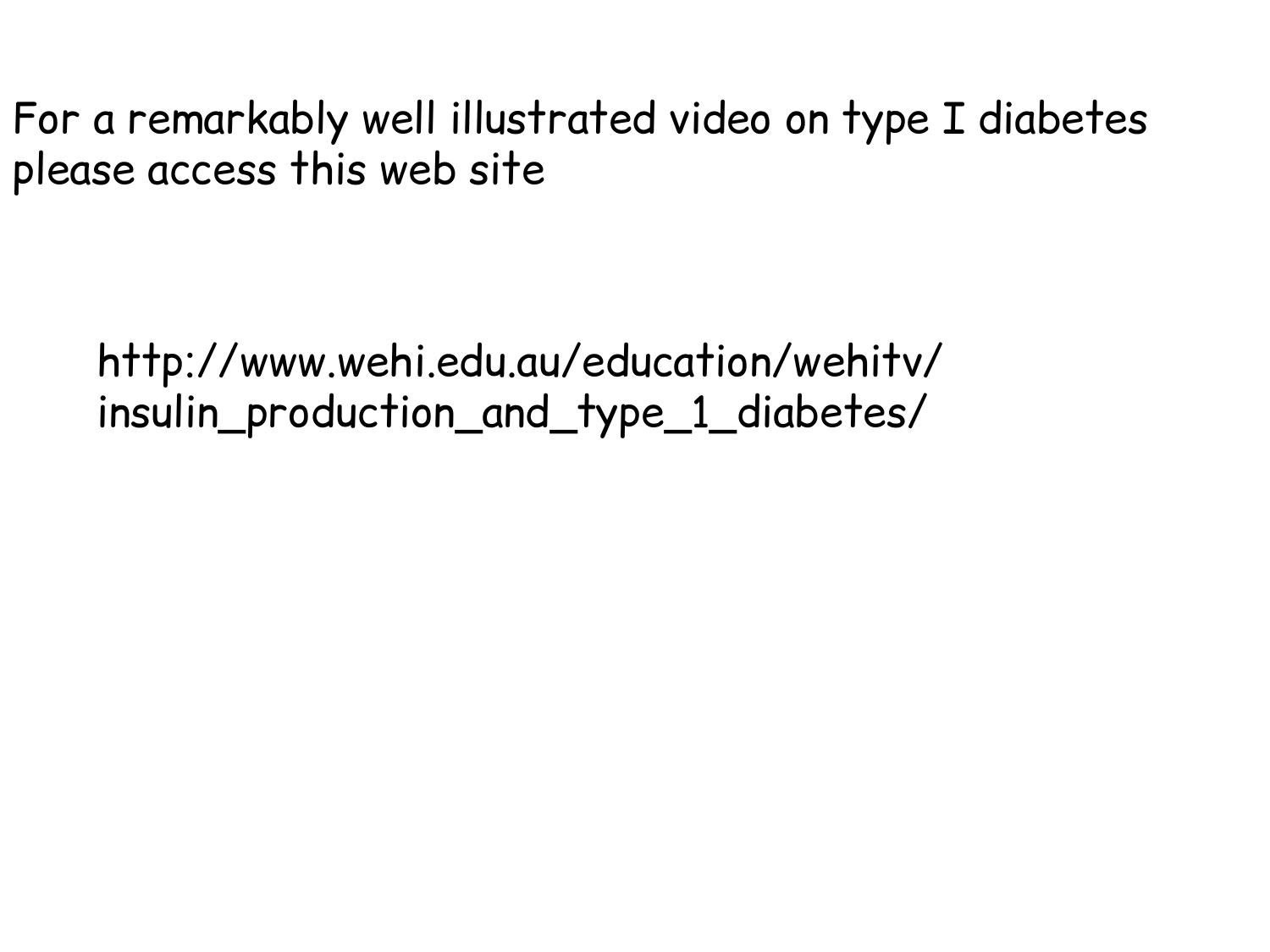

For a remarkably well illustrated video on type I diabetes
please access this web site
http://www.wehi.edu.au/education/wehitv/insulin_production_and_type_1_diabetes/